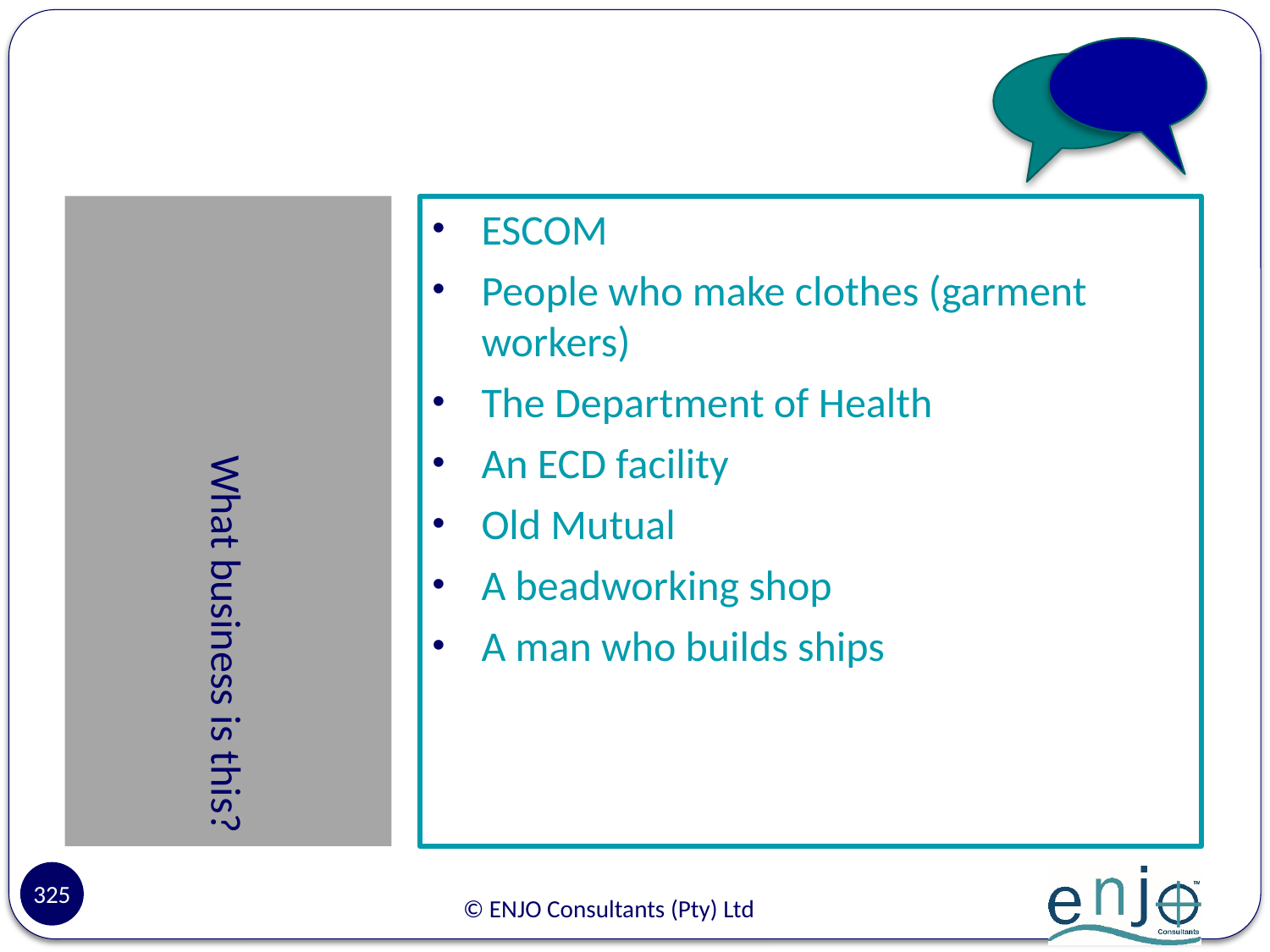

#
What business is this?
ESCOM
People who make clothes (garment workers)
The Department of Health
An ECD facility
Old Mutual
A beadworking shop
A man who builds ships
325
© ENJO Consultants (Pty) Ltd